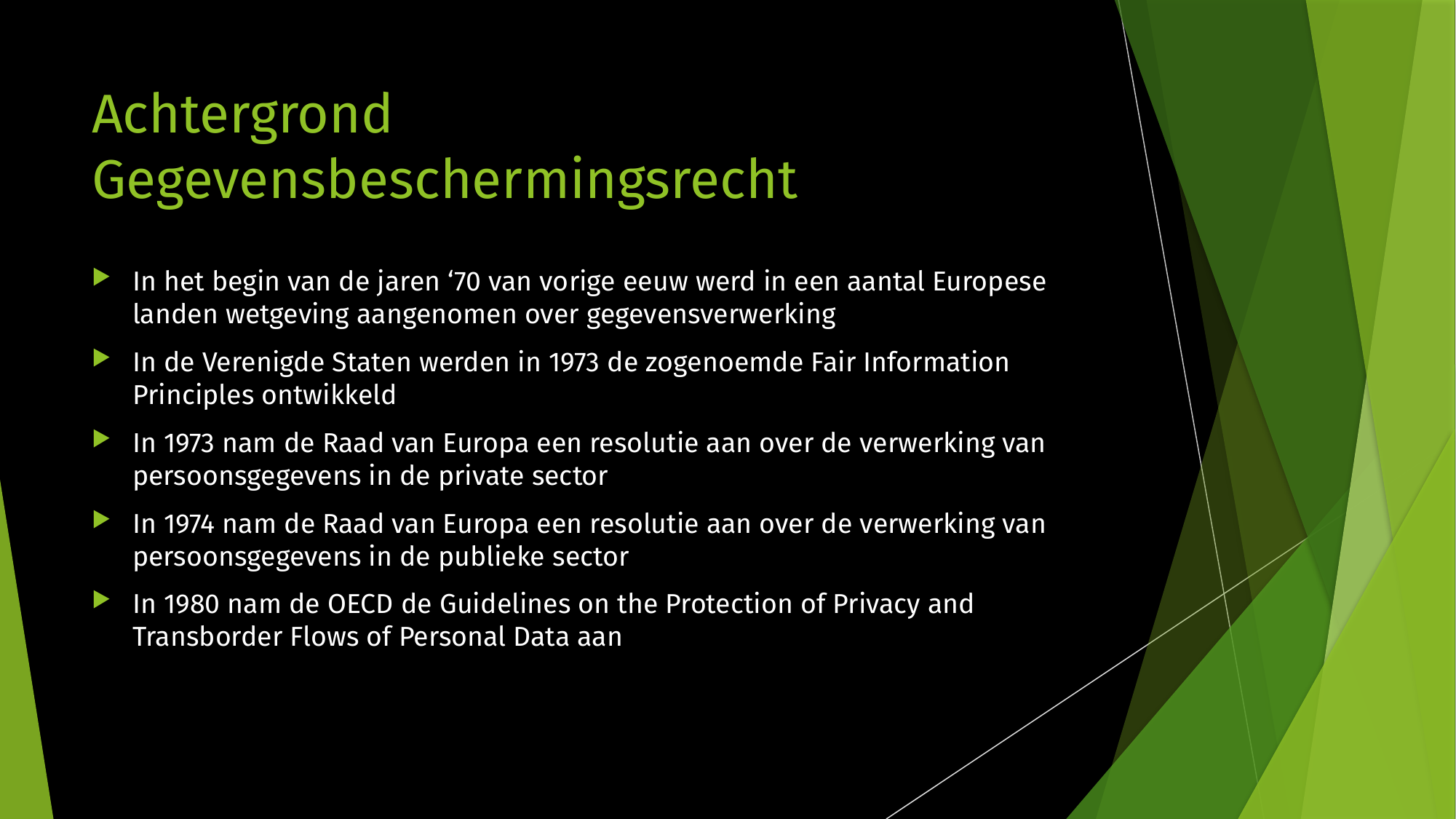

# Achtergrond Gegevensbeschermingsrecht
In het begin van de jaren ‘70 van vorige eeuw werd in een aantal Europese landen wetgeving aangenomen over gegevensverwerking
In de Verenigde Staten werden in 1973 de zogenoemde Fair Information Principles ontwikkeld
In 1973 nam de Raad van Europa een resolutie aan over de verwerking van persoonsgegevens in de private sector
In 1974 nam de Raad van Europa een resolutie aan over de verwerking van persoonsgegevens in de publieke sector
In 1980 nam de OECD de Guidelines on the Protection of Privacy and Transborder Flows of Personal Data aan